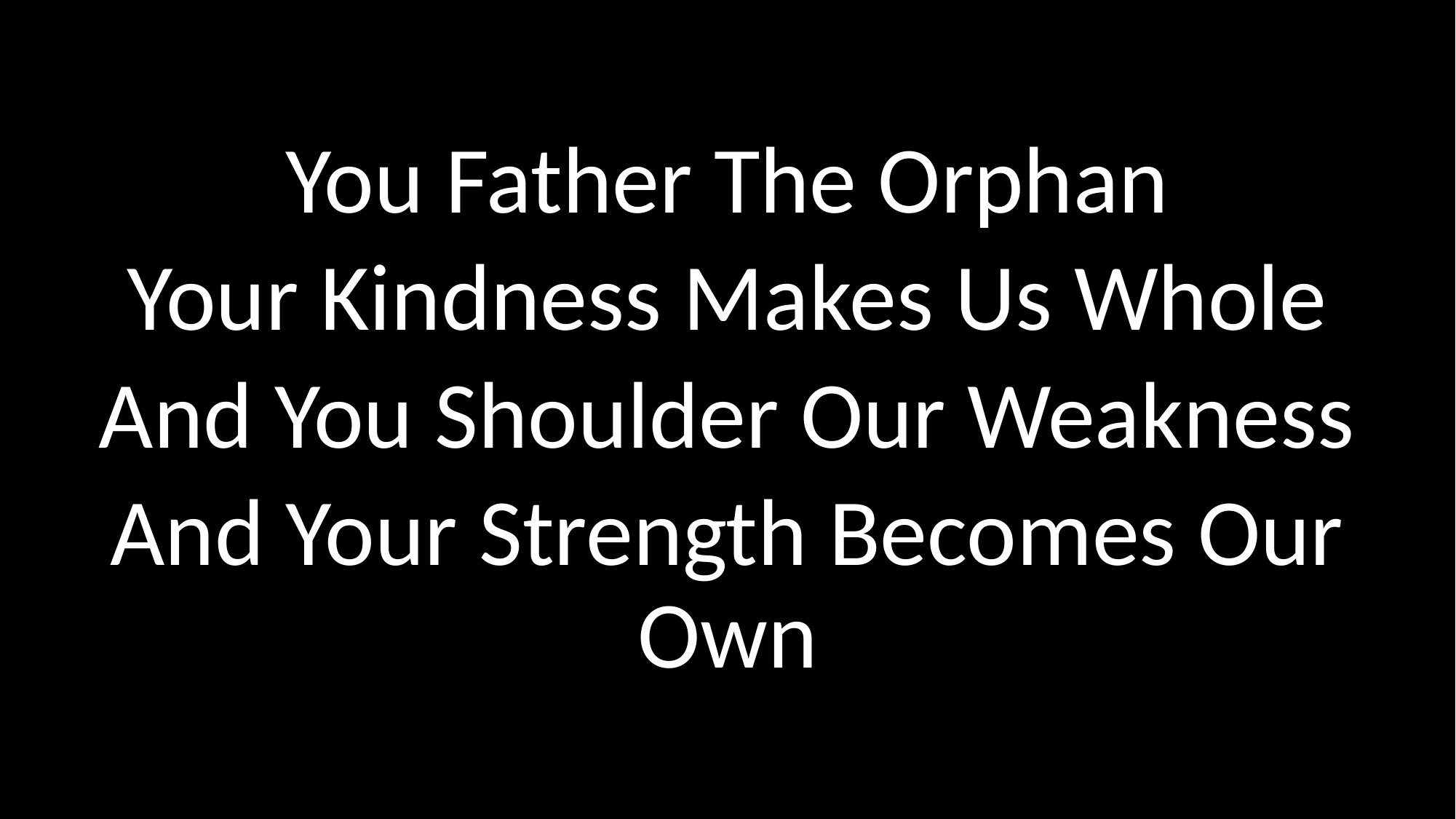

You Father The Orphan
Your Kindness Makes Us Whole
And You Shoulder Our Weakness
And Your Strength Becomes Our Own